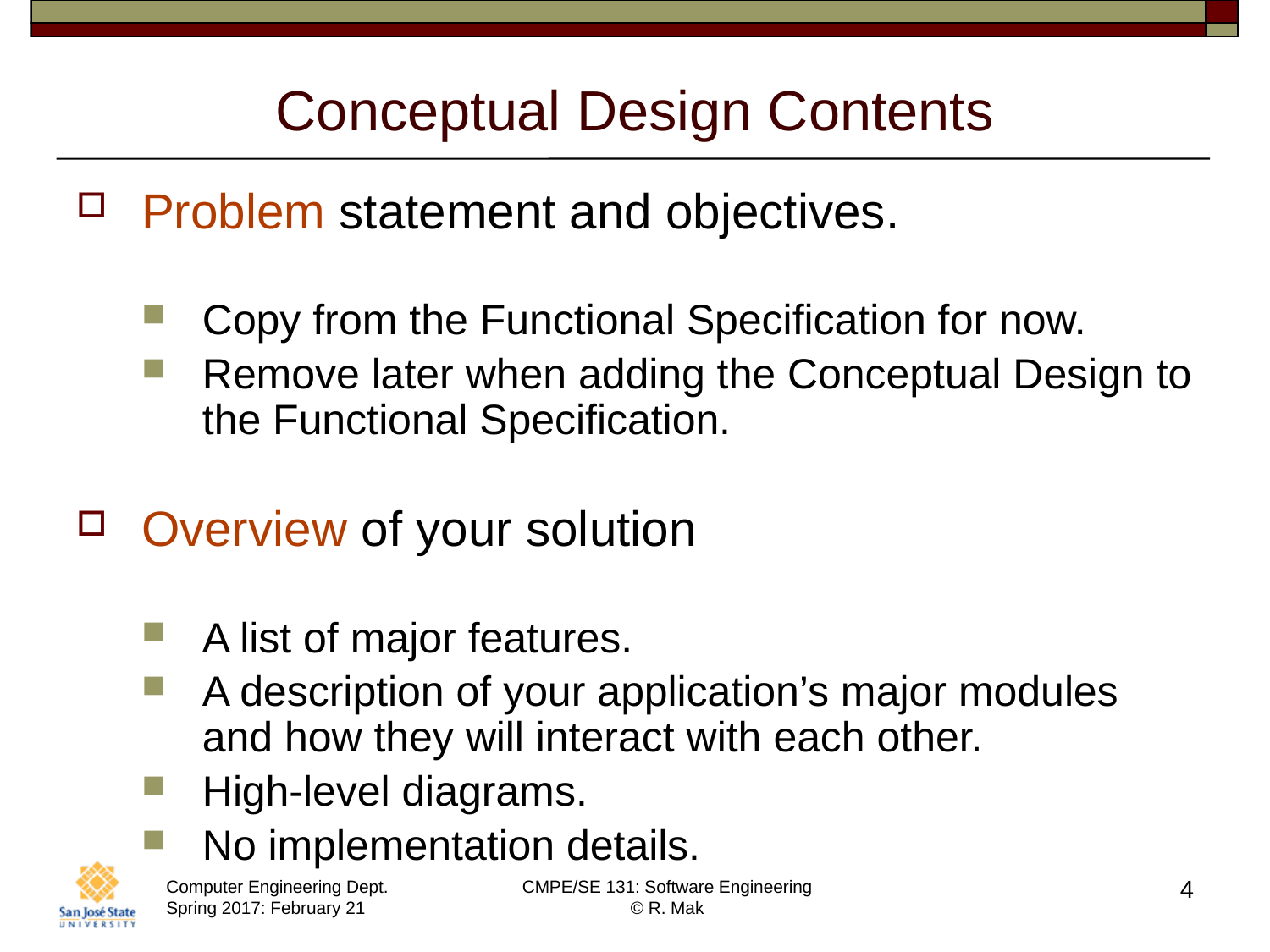

# Conceptual Design Contents
Problem statement and objectives.

Copy from the Functional Specification for now.
Remove later when adding the Conceptual Design to the Functional Specification.

Overview of your solution

A list of major features.
A description of your application’s major modules and how they will interact with each other.
High-level diagrams.
No implementation details.
4